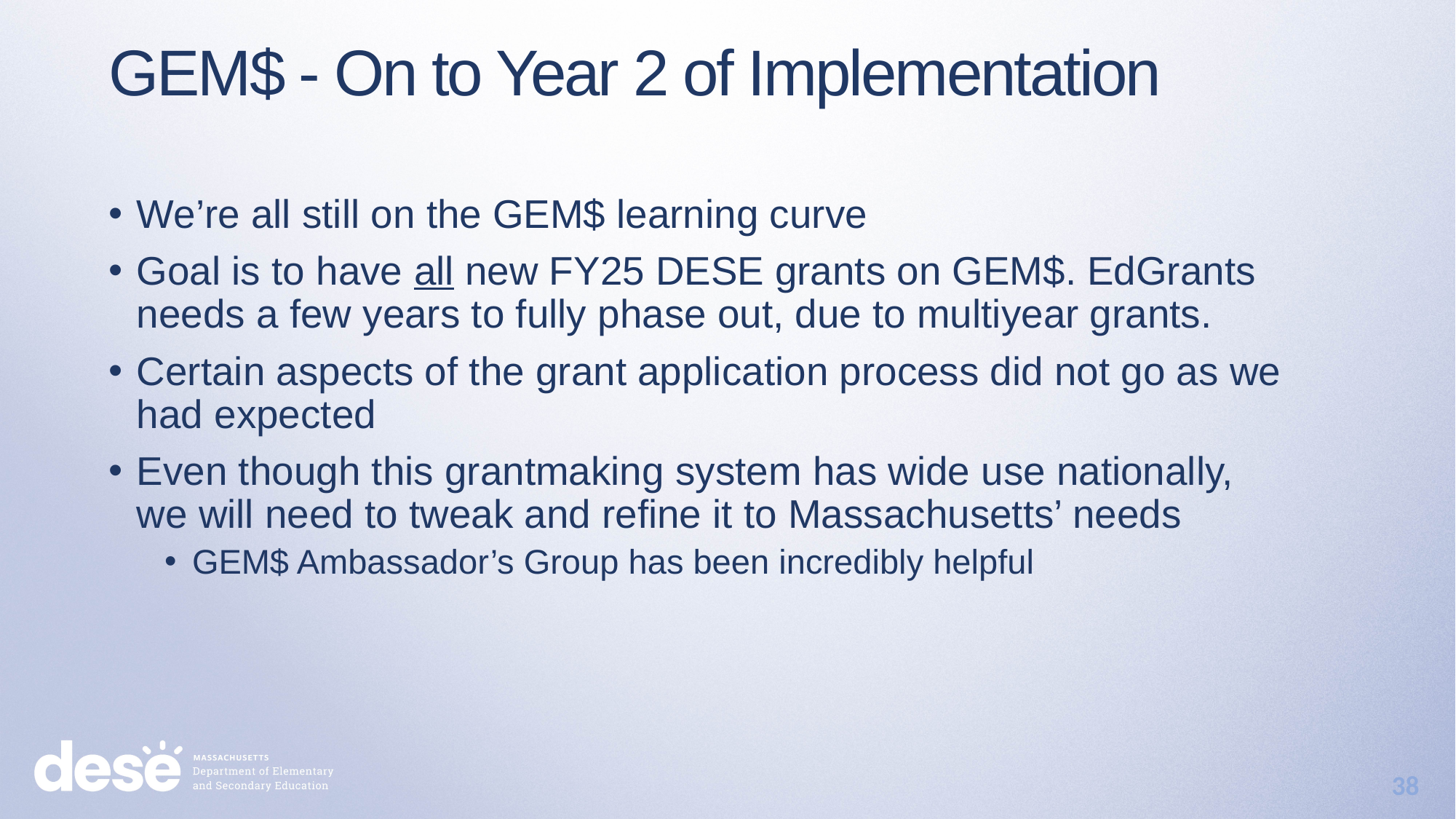

GEM$ - On to Year 2 of Implementation
We’re all still on the GEM$ learning curve
Goal is to have all new FY25 DESE grants on GEM$. EdGrants needs a few years to fully phase out, due to multiyear grants.
Certain aspects of the grant application process did not go as we had expected
Even though this grantmaking system has wide use nationally, we will need to tweak and refine it to Massachusetts’ needs
GEM$ Ambassador’s Group has been incredibly helpful
38